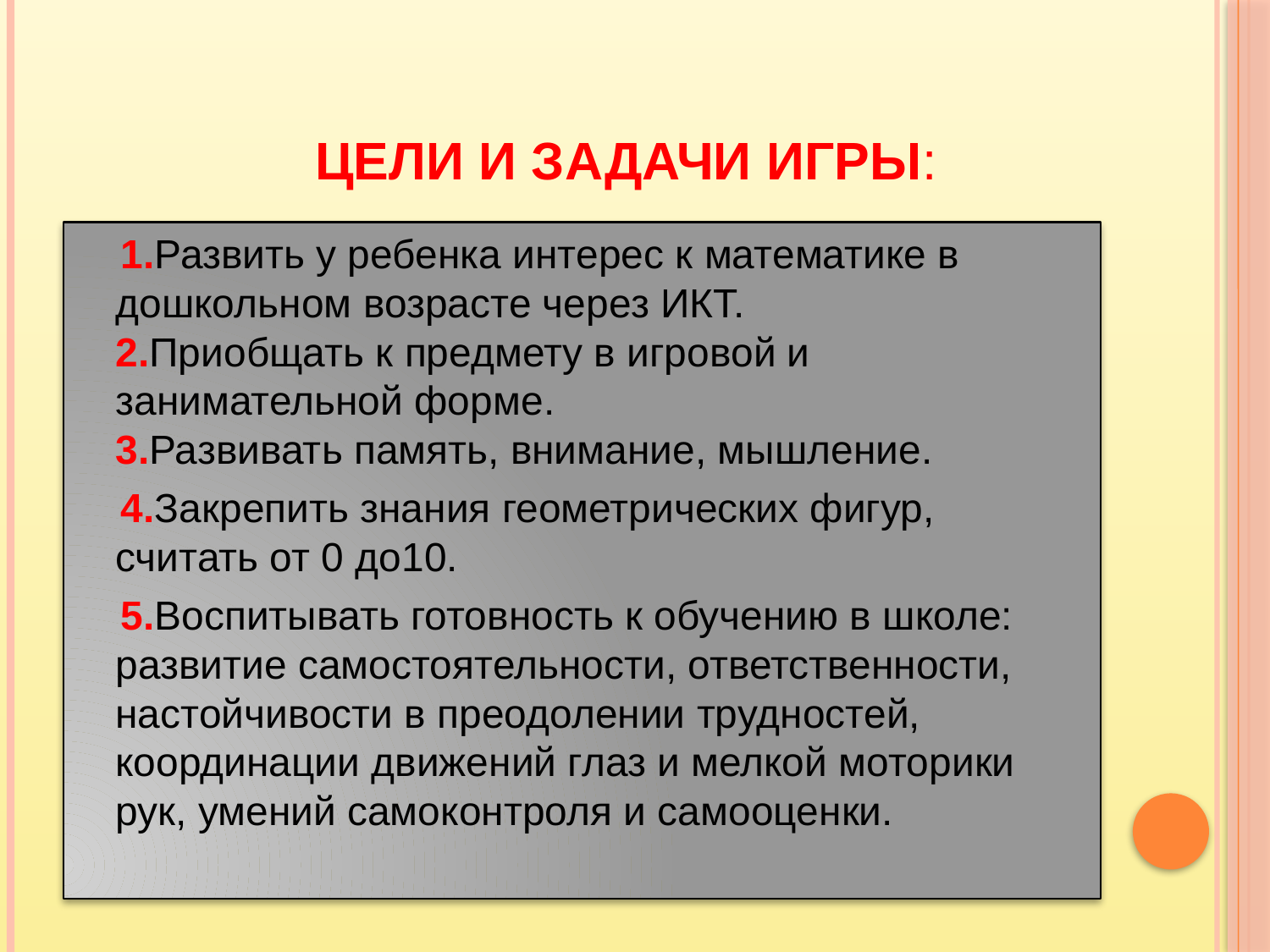

# Цели и задачи игры:
    1.Развить у ребенка интерес к математике в дошкольном возрасте через ИКТ.
2.Приобщать к предмету в игровой и занимательной форме.
3.Развивать память, внимание, мышление.
    4.Закрепить знания геометрических фигур,  считать от 0 до10.
    5.Воспитывать готовность к обучению в школе: развитие самостоятельности, ответственности, настойчивости в преодолении трудностей, координации движений глаз и мелкой моторики рук, умений самоконтроля и самооценки.